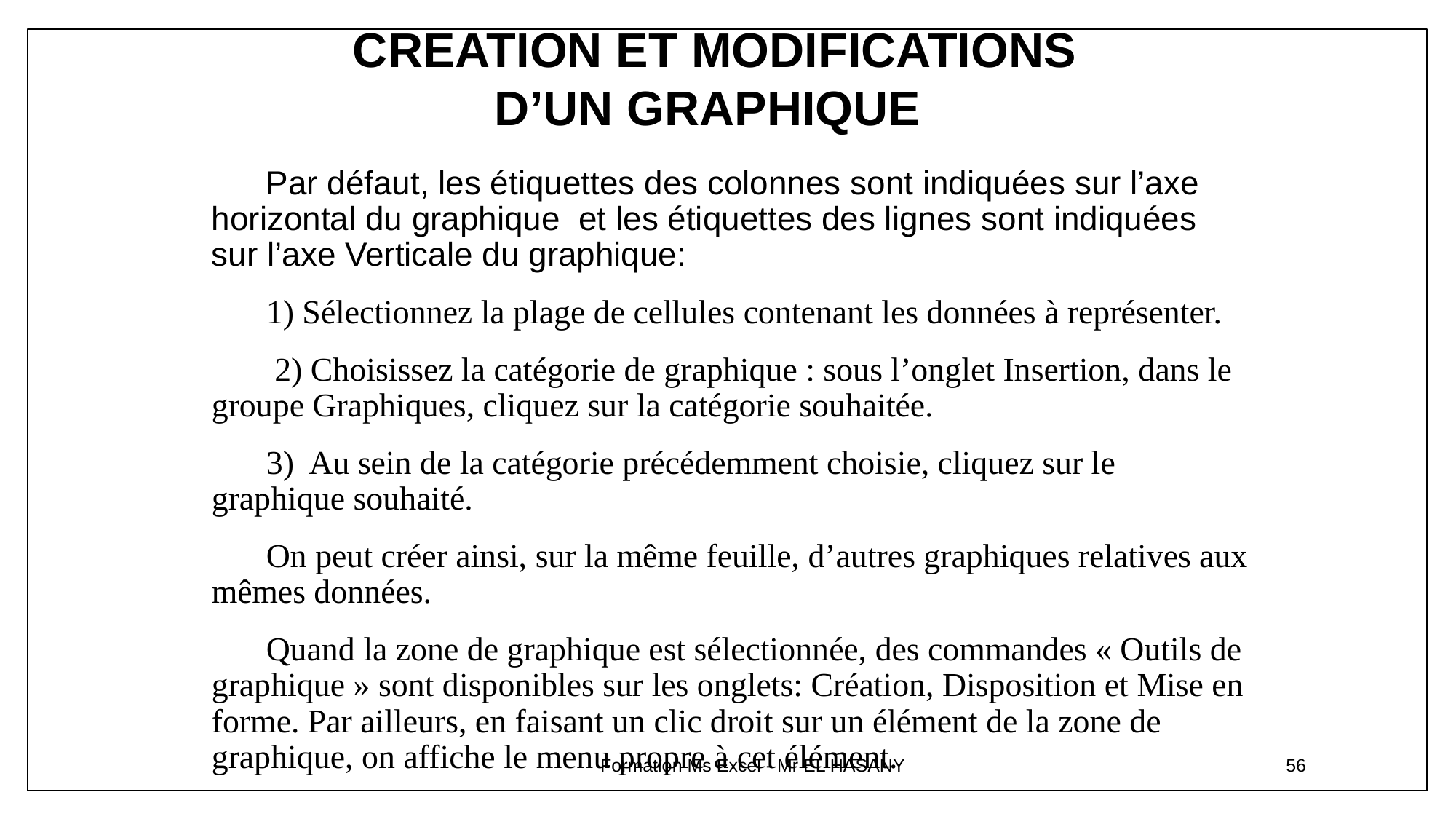

CREATION ET MODIFICATIONS D’UN GRAPHIQUE
Par défaut, les étiquettes des colonnes sont indiquées sur l’axe horizontal du graphique  et les étiquettes des lignes sont indiquées sur l’axe Verticale du graphique:
1) Sélectionnez la plage de cellules contenant les données à représenter.
 2) Choisissez la catégorie de graphique : sous l’onglet Insertion, dans le groupe Graphiques, cliquez sur la catégorie souhaitée.
3)  Au sein de la catégorie précédemment choisie, cliquez sur le graphique souhaité.
On peut créer ainsi, sur la même feuille, d’autres graphiques relatives aux mêmes données.
Quand la zone de graphique est sélectionnée, des commandes « Outils de graphique » sont disponibles sur les onglets: Création, Disposition et Mise en forme. Par ailleurs, en faisant un clic droit sur un élément de la zone de graphique, on affiche le menu propre à cet élément.
Formation Ms Excel - Mr EL HASANY
56